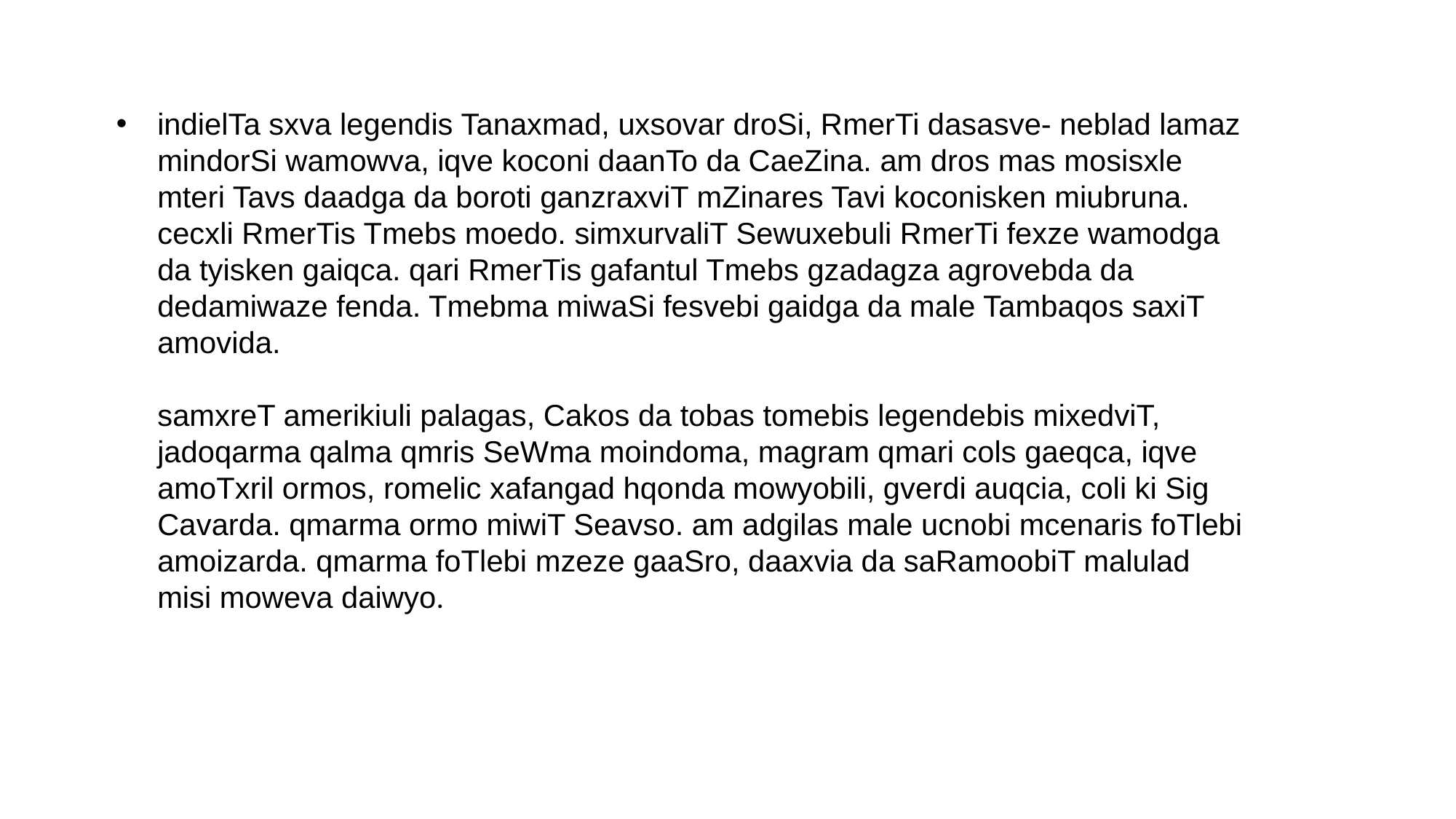

# indielTa sxva legendis Tanaxmad, uxsovar droSi, RmerTi dasasve- neblad lamaz mindorSi wamowva, iqve koconi daanTo da CaeZina. am dros mas mosisxle mteri Tavs daadga da boroti ganzraxviT mZinares Tavi koconisken miubruna. cecxli RmerTis Tmebs moedo. simxurvaliT Sewuxebuli RmerTi fexze wamodga da tyisken gaiqca. qari RmerTis gafantul Tmebs gzadagza agrovebda da dedamiwaze fenda. Tmebma miwaSi fesvebi gaidga da male Tambaqos saxiT amovida. samxreT amerikiuli palagas, Cakos da tobas tomebis legendebis mixedviT, jadoqarma qalma qmris SeWma moindoma, magram qmari cols gaeqca, iqve amoTxril ormos, romelic xafangad hqonda mowyobili, gverdi auqcia, coli ki Sig Cavarda. qmarma ormo miwiT Seavso. am adgilas male ucnobi mcenaris foTlebi amoizarda. qmarma foTlebi mzeze gaaSro, daaxvia da saRamoobiT malulad misi moweva daiwyo.